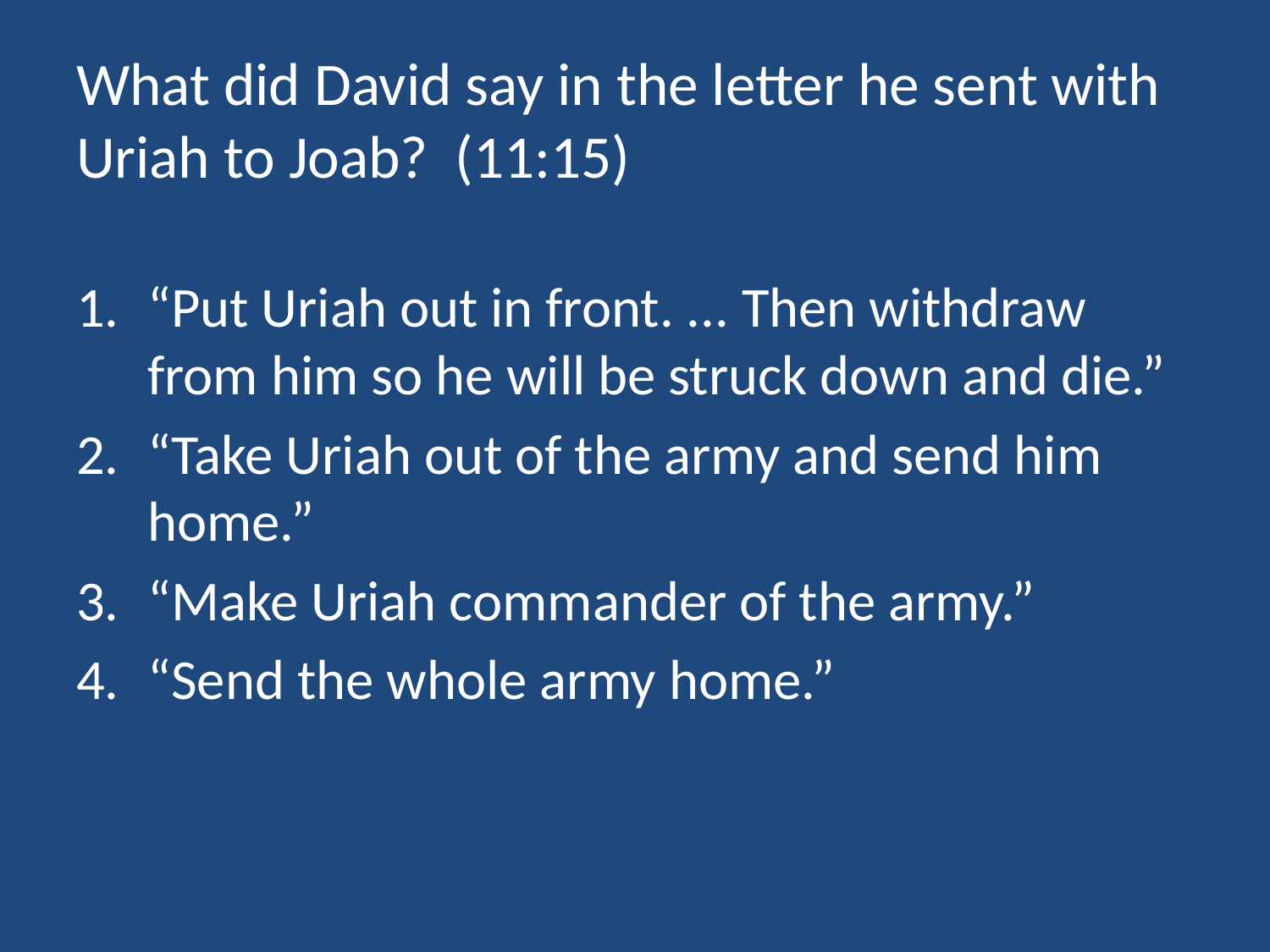

# What did David say in the letter he sent with Uriah to Joab?  (11:15)
“Put Uriah out in front. ... Then withdraw from him so he will be struck down and die.”
“Take Uriah out of the army and send him home.”
“Make Uriah commander of the army.”
“Send the whole army home.”